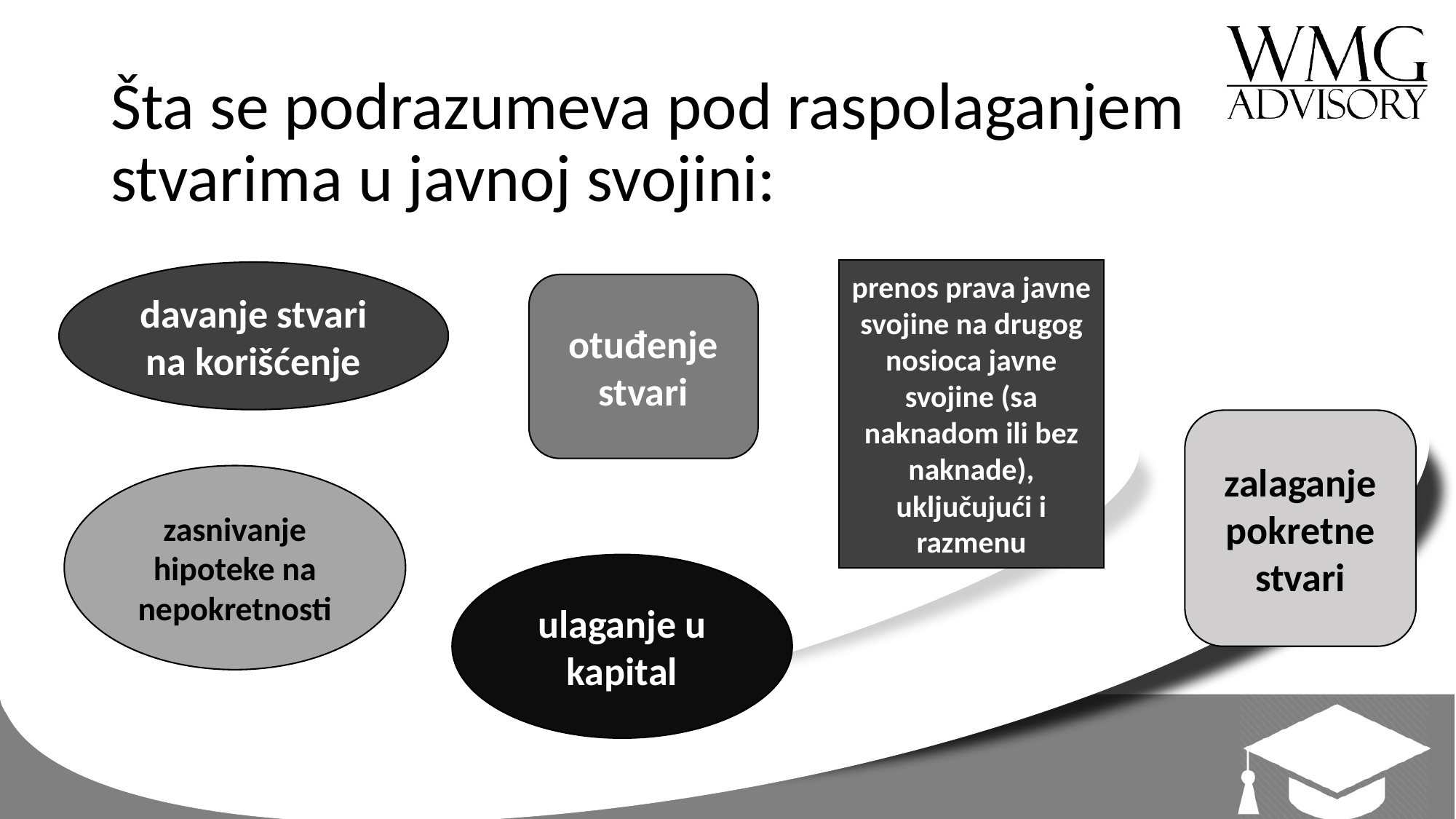

# Šta se podrazumeva pod raspolaganjem stvarima u javnoj svojini:
prenos prava javne svojine na drugog nosioca javne svojine (sa naknadom ili bez naknade), uključujući i razmenu
davanje stvari na korišćenje
otuđenje stvari
zalaganje pokretne stvari
zasnivanje hipoteke na nepokretnosti
ulaganje u kapital